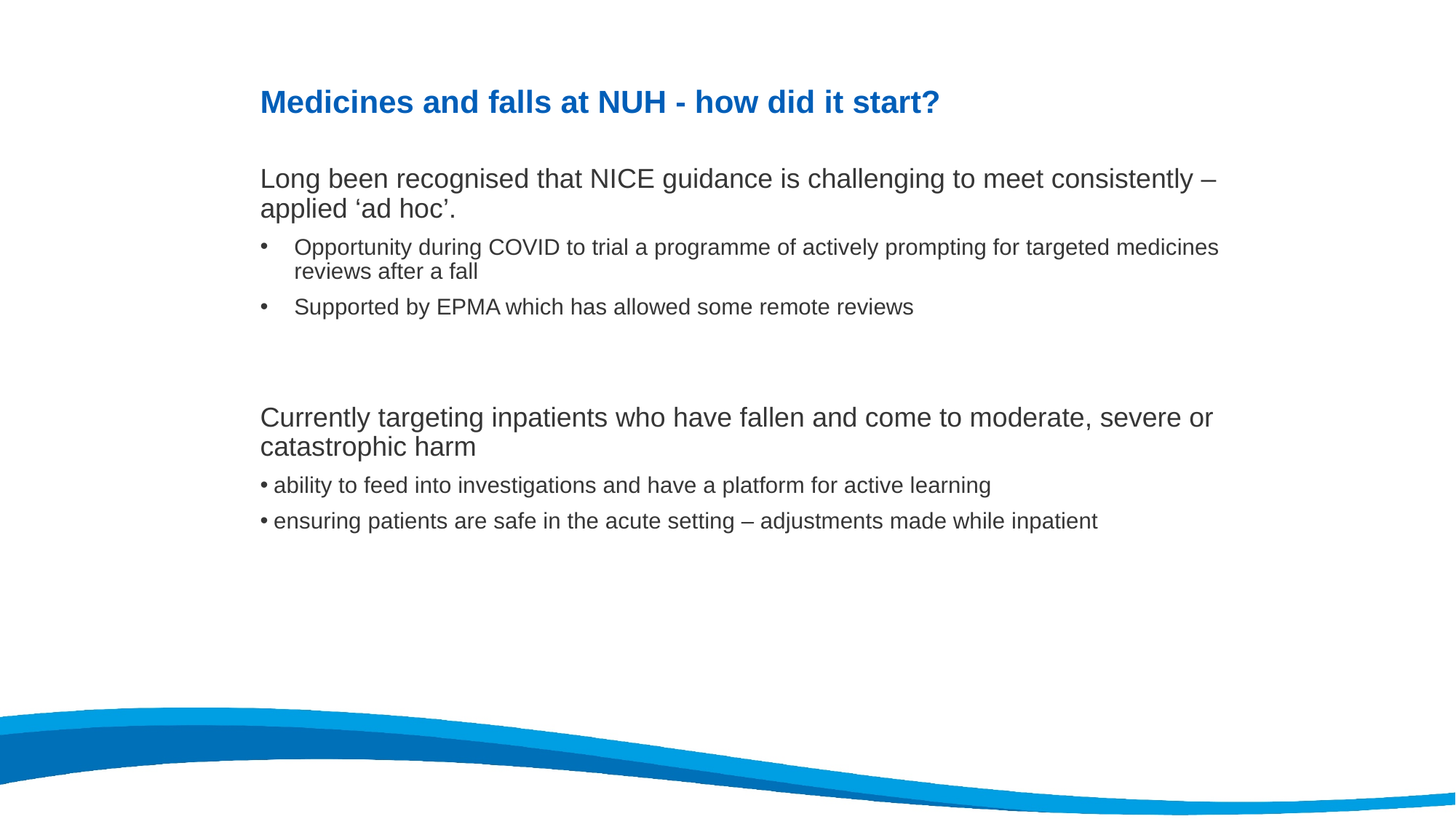

Medicines and falls at NUH - how did it start?
Long been recognised that NICE guidance is challenging to meet consistently – applied ‘ad hoc’.
Opportunity during COVID to trial a programme of actively prompting for targeted medicines reviews after a fall
Supported by EPMA which has allowed some remote reviews

Currently targeting inpatients who have fallen and come to moderate, severe or catastrophic harm
ability to feed into investigations and have a platform for active learning
ensuring patients are safe in the acute setting – adjustments made while inpatient